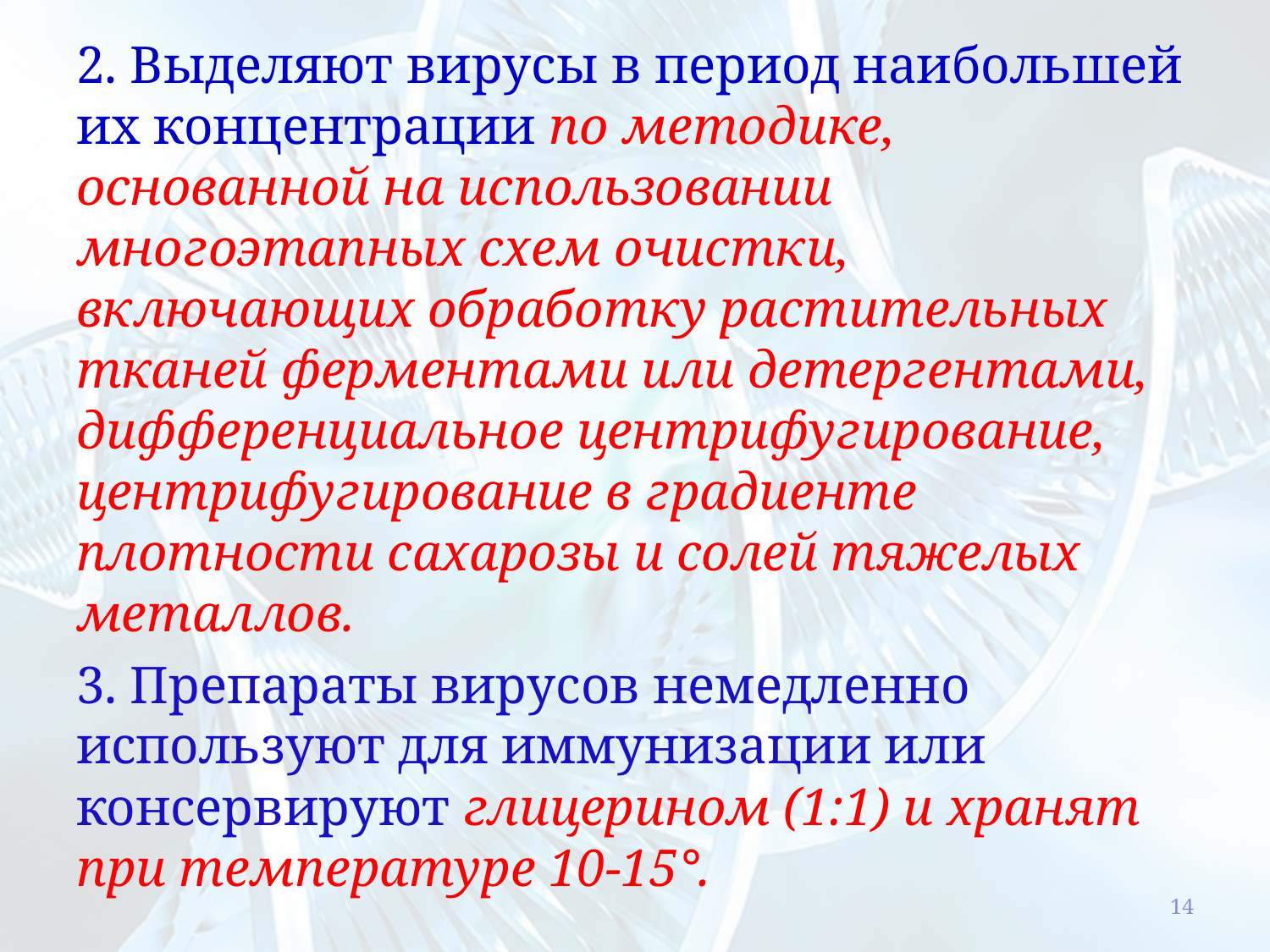

2. Выделяют вирусы в период наибольшей их концентрации по методике, основанной на использовании многоэтапных схем очистки, включающих обработку растительных тканей ферментами или детергентами, дифференциальное центрифугирование, центрифугирование в градиенте плотности сахарозы и солей тяжелых металлов.
3. Препараты вирусов немедленно используют для иммунизации или консервируют глицерином (1:1) и хранят при температуре 10-15°.
14